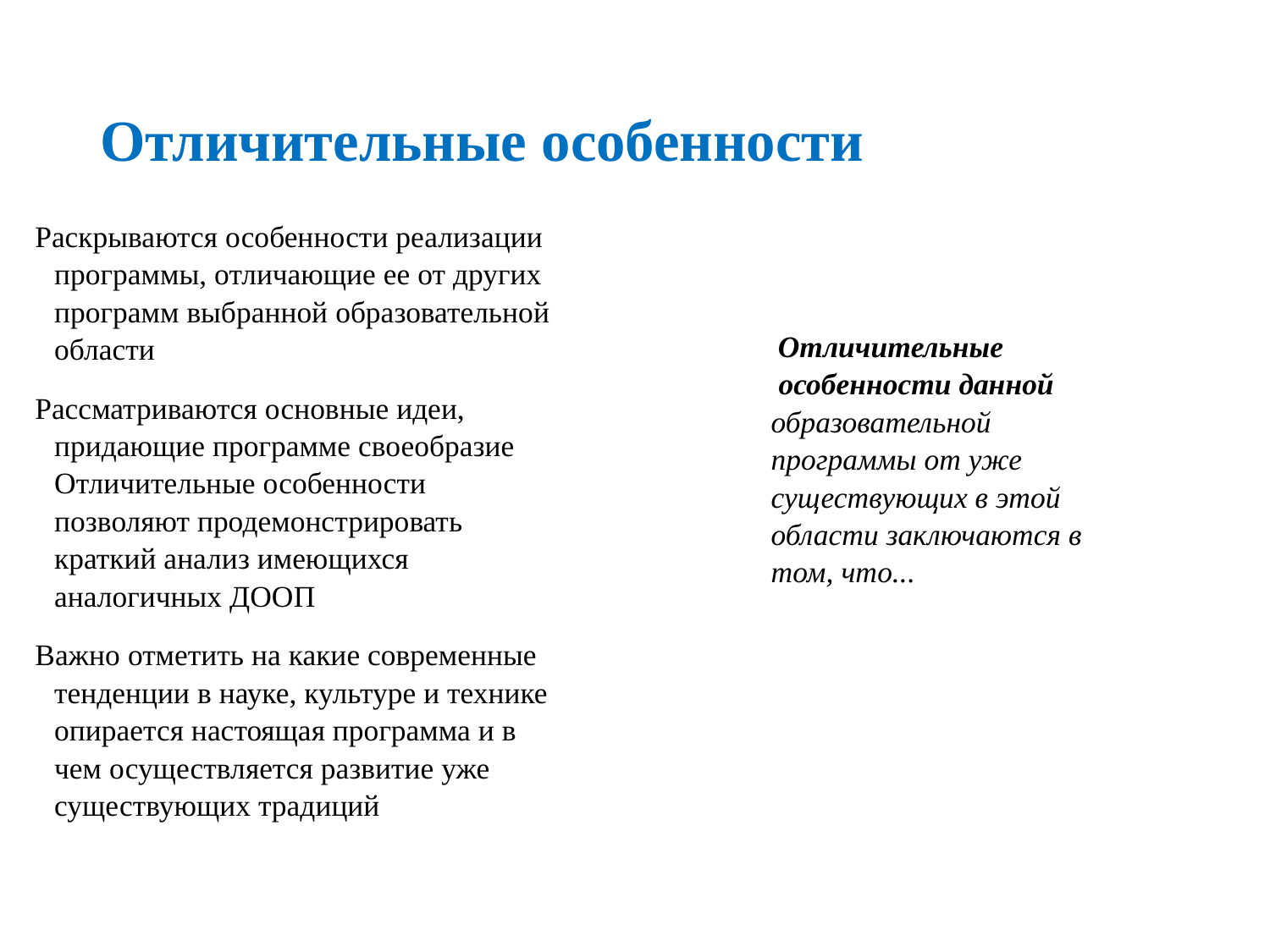

# Отличительные особенности
| Раскрываются особенности реализации программы, отличающие ее от других программ выбранной образовательной области Рассматриваются основные идеи, придающие программе своеобразие Отличительные особенности позволяют продемонстрировать краткий анализ имеющихся аналогичных ДООП Важно отметить на какие современные тенденции в науке, культуре и технике опирается настоящая программа и в чем осуществляется развитие уже существующих традиций |
| --- |
| Отличительные особенности данной образовательной программы от уже существующих в этой области заключаются в том, что... |
| --- |